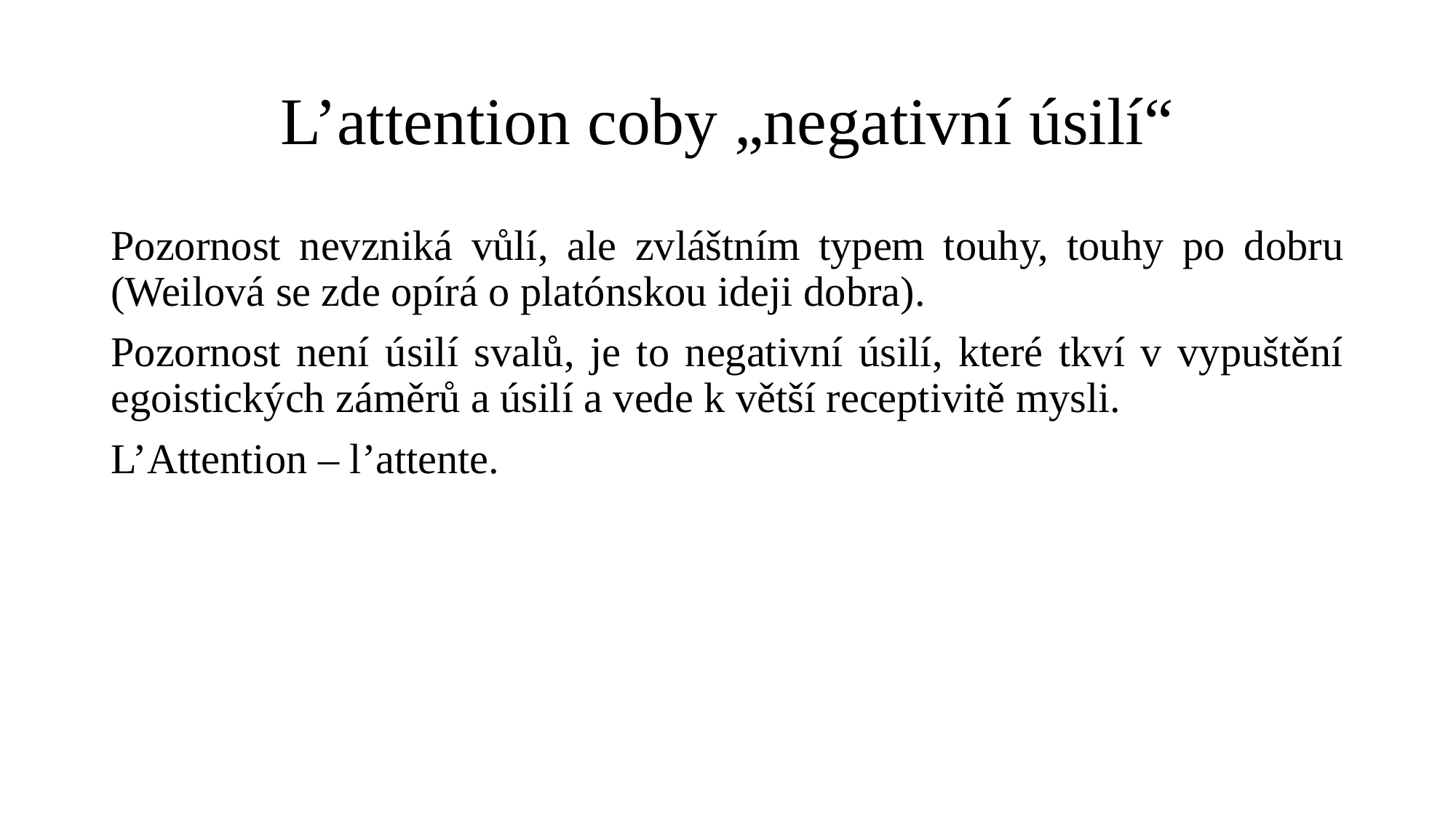

# L’attention coby „negativní úsilí“
Pozornost nevzniká vůlí, ale zvláštním typem touhy, touhy po dobru (Weilová se zde opírá o platónskou ideji dobra).
Pozornost není úsilí svalů, je to negativní úsilí, které tkví v vypuštění egoistických záměrů a úsilí a vede k větší receptivitě mysli.
L’Attention – l’attente.